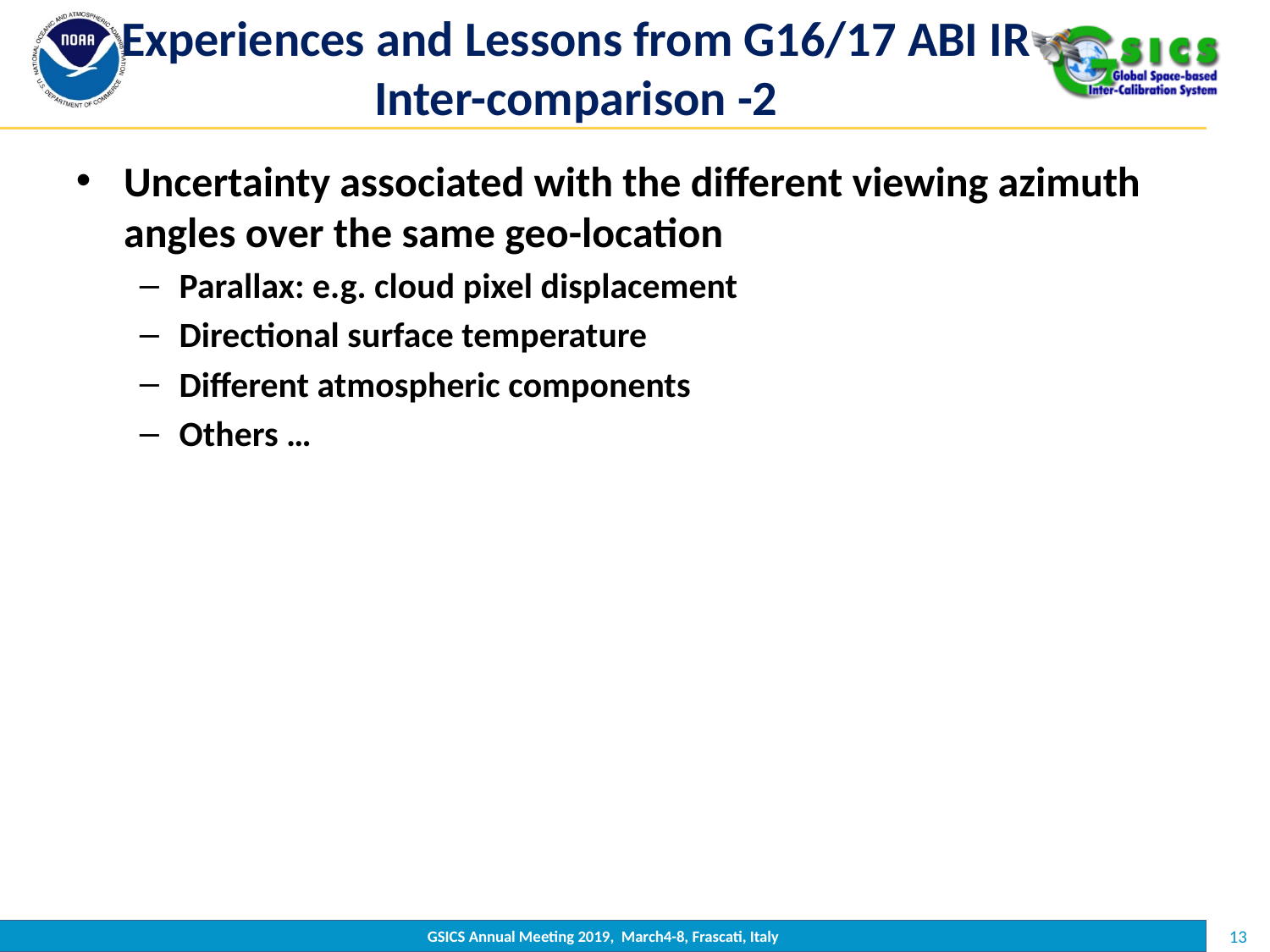

# Experiences and Lessons from G16/17 ABI IR Inter-comparison -2
Uncertainty associated with the different viewing azimuth angles over the same geo-location
Parallax: e.g. cloud pixel displacement
Directional surface temperature
Different atmospheric components
Others …